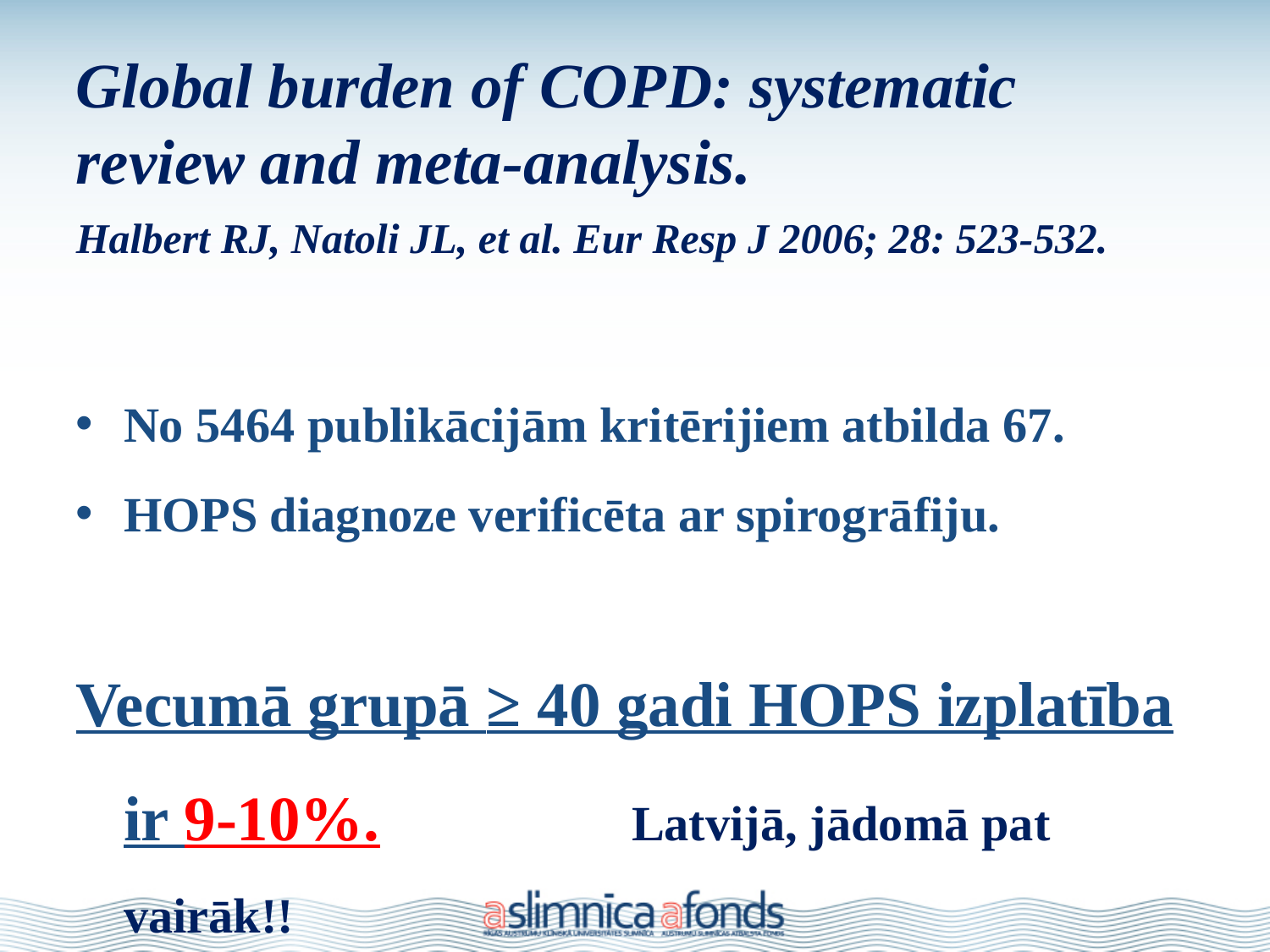

# Global burden of COPD: systematic review and meta-analysis. Halbert RJ, Natoli JL, et al. Eur Resp J 2006; 28: 523-532.
No 5464 publikācijām kritērijiem atbilda 67.
HOPS diagnoze verificēta ar spirogrāfiju.

Vecumā grupā ≥ 40 gadi HOPS izplatība ir 9-10%. 	 	Latvijā, jādomā pat vairāk!!